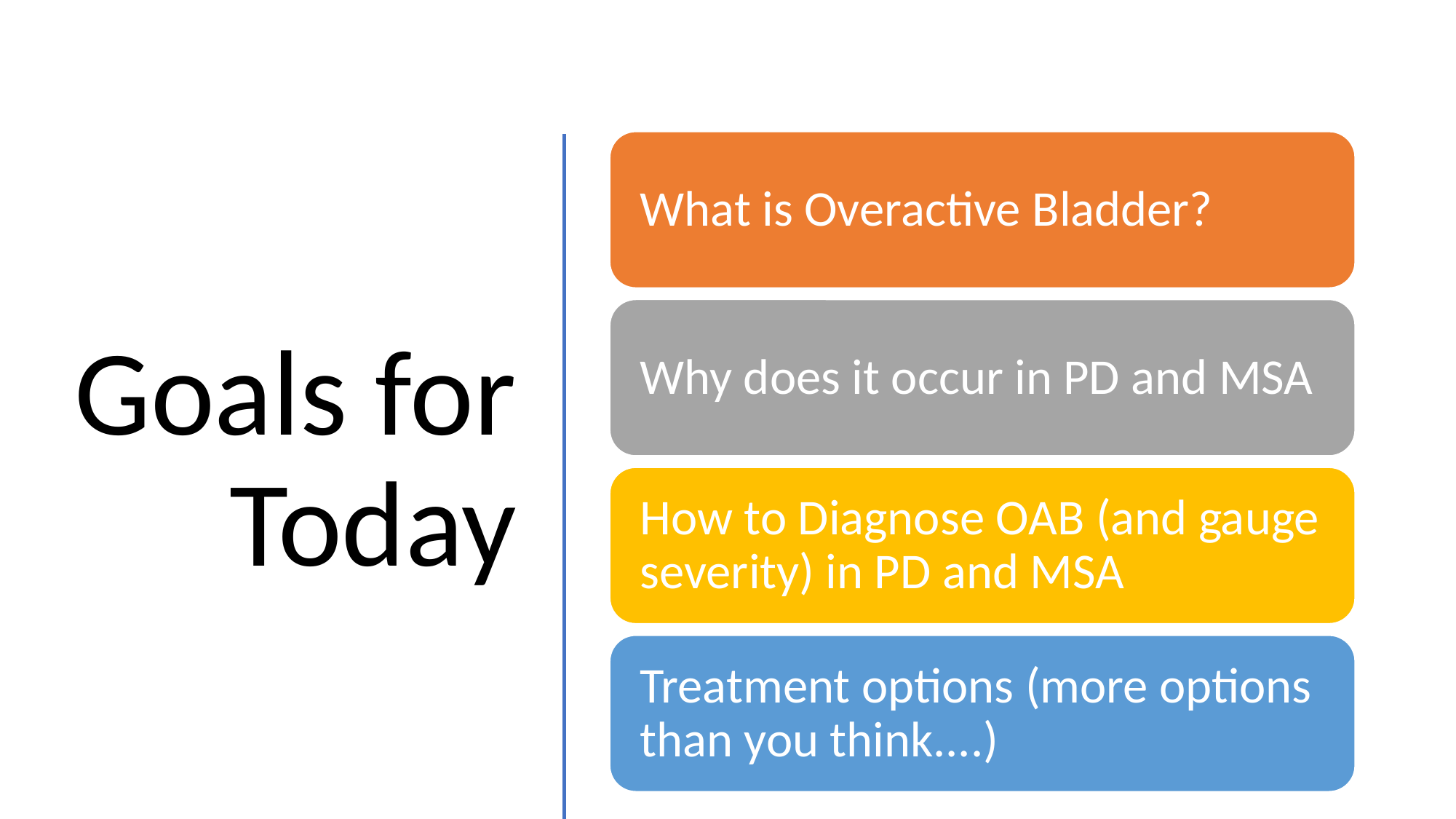

# Goals for Today
What is Overactive Bladder?
Why does it occur in PD and MSA
How to Diagnose OAB (and gauge severity) in PD and MSA
Treatment options (more options than you think....)